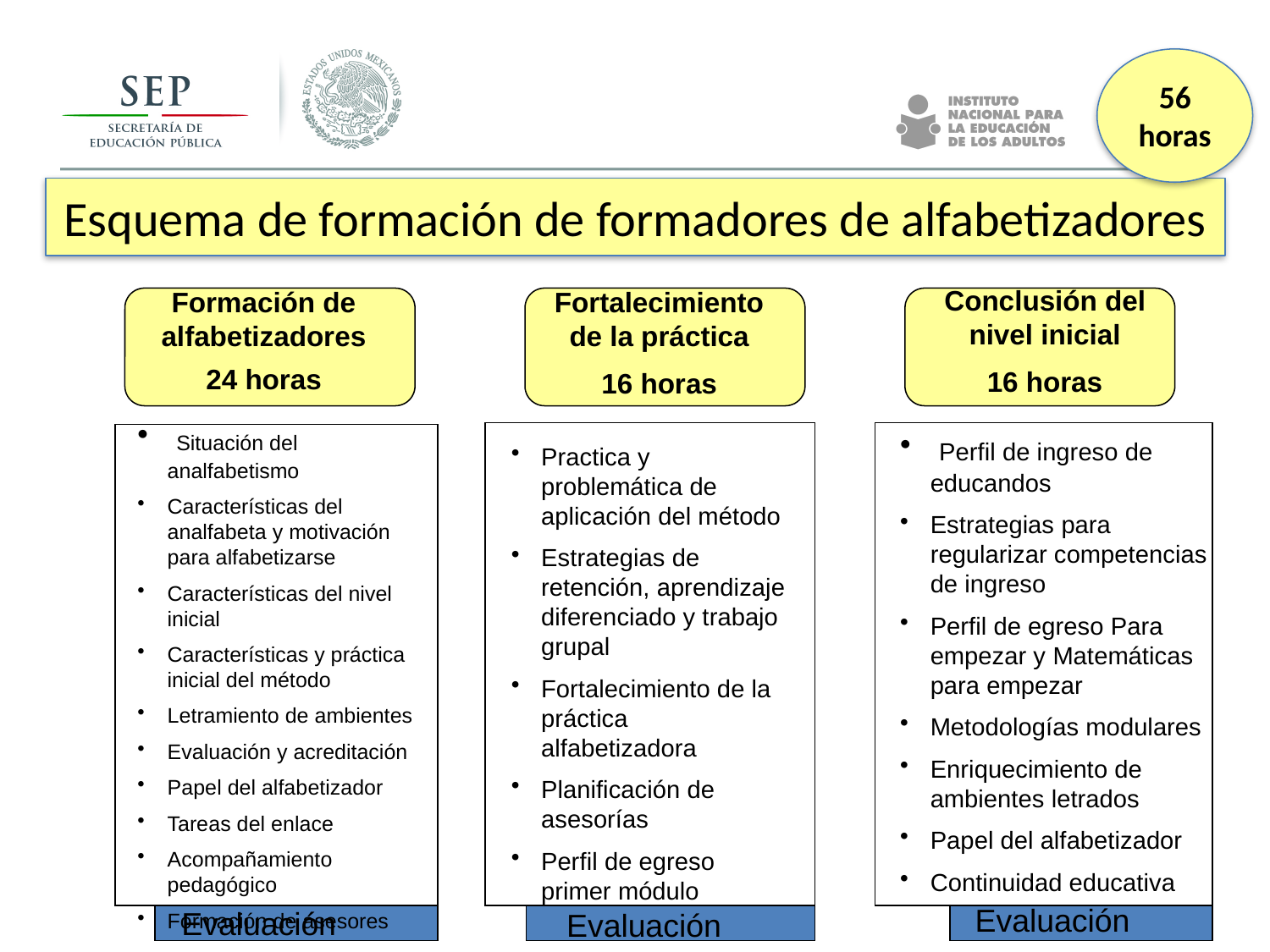

56 horas
Esquema de formación de formadores de alfabetizadores
Conclusión del nivel inicial
16 horas

Formación de alfabetizadores
24 horas

Fortalecimiento de la práctica
16 horas

 Situación del analfabetismo
Características del analfabeta y motivación para alfabetizarse
Características del nivel inicial
Características y práctica inicial del método
Letramiento de ambientes
Evaluación y acreditación
Papel del alfabetizador
Tareas del enlace
Acompañamiento pedagógico
Formación de asesores

Evaluación

Practica y problemática de aplicación del método
Estrategias de retención, aprendizaje diferenciado y trabajo grupal
Fortalecimiento de la práctica alfabetizadora
Planificación de asesorías
Perfil de egreso primer módulo
Evaluación

 Perfil de ingreso de educandos
Estrategias para regularizar competencias de ingreso
Perfil de egreso Para empezar y Matemáticas para empezar
Metodologías modulares
Enriquecimiento de ambientes letrados
Papel del alfabetizador
Continuidad educativa

Evaluación